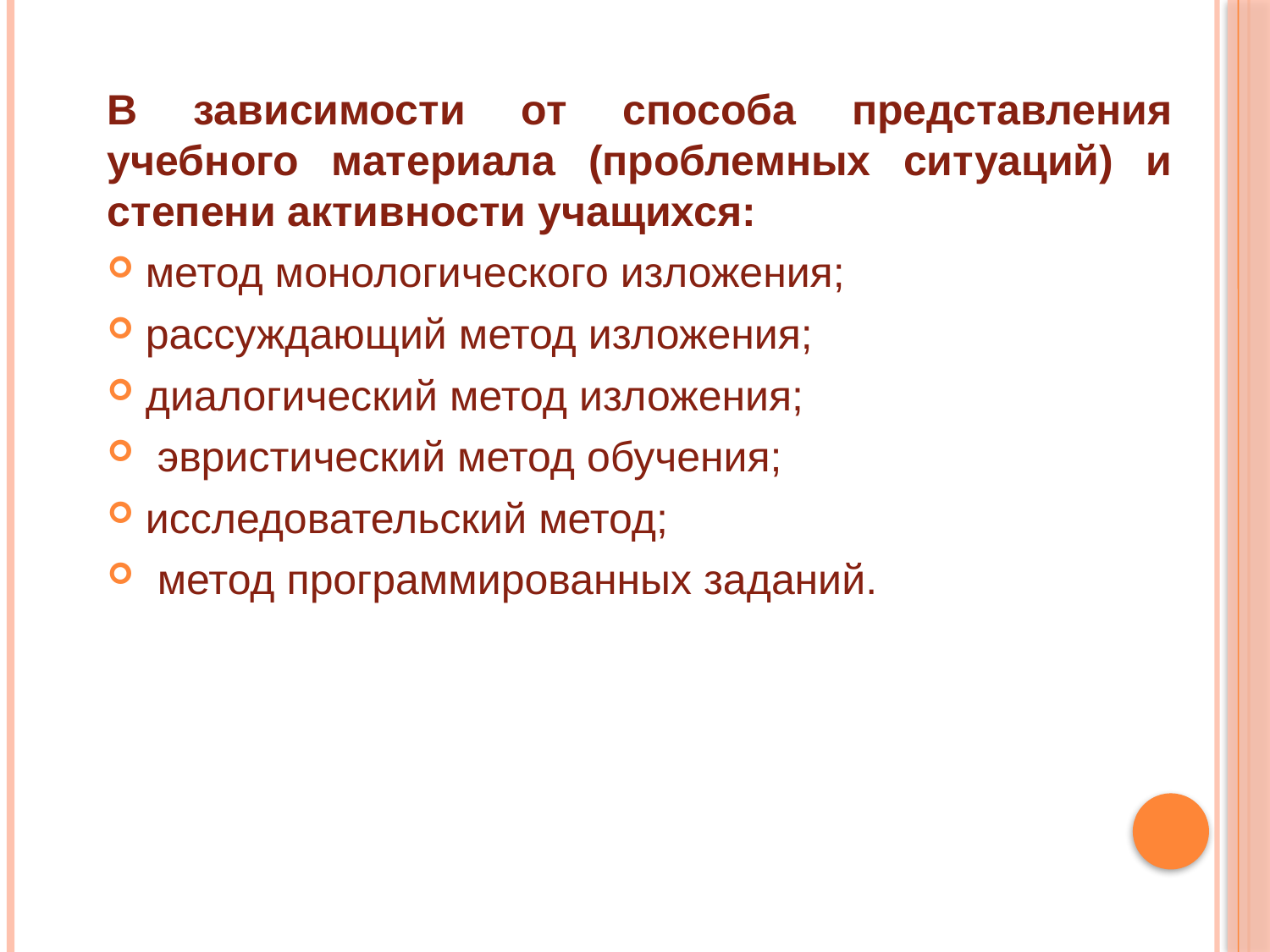

В зависимости от способа представления учебного материала (проблемных ситуаций) и степени активности учащихся:
метод монологического изложения;
рассуждающий метод изложения;
диалогический метод изложения;
 эвристический метод обучения;
исследовательский метод;
 метод программированных заданий.